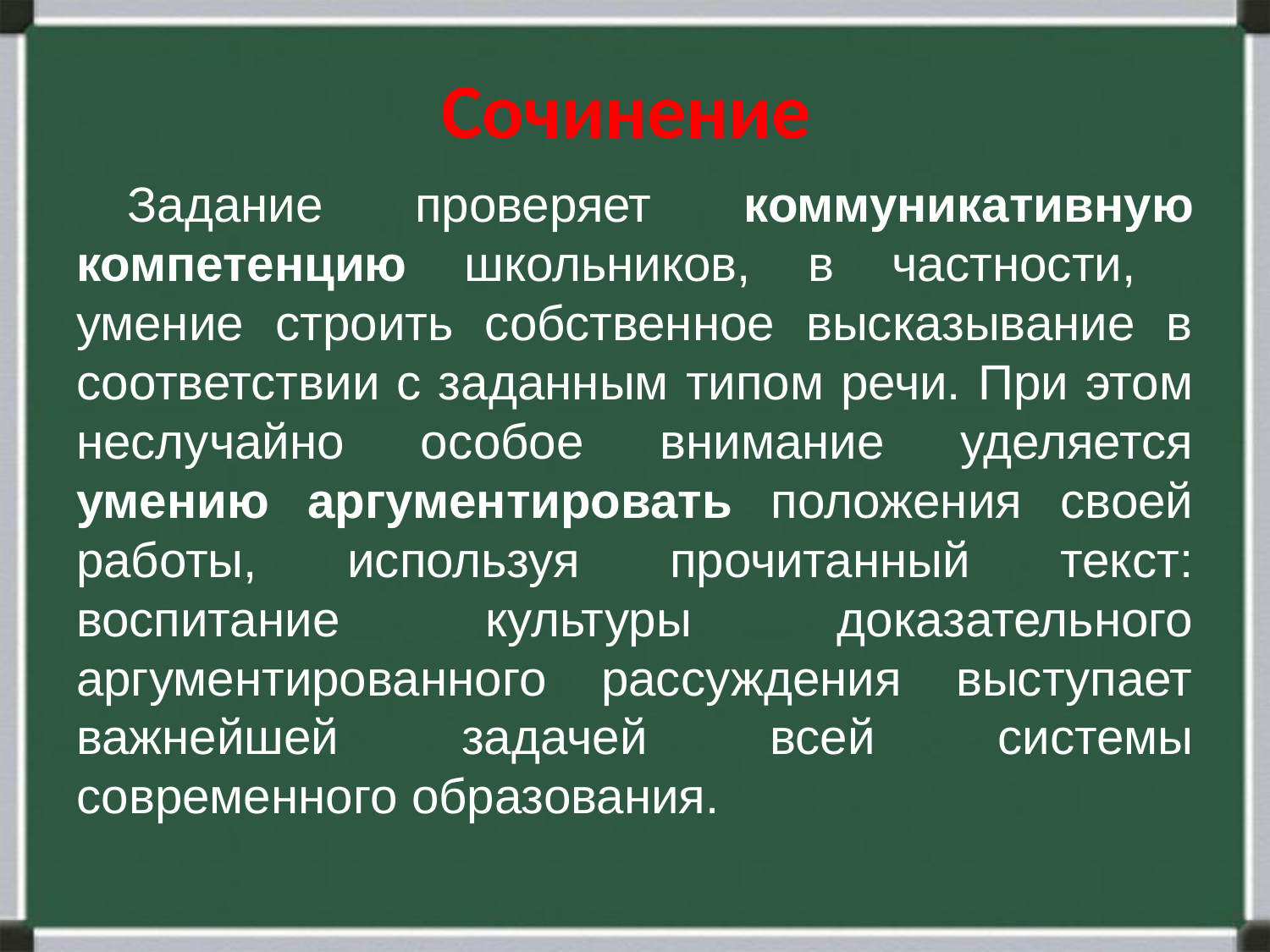

# Сочинение
Задание проверяет коммуникативную компетенцию школьников, в частности,  умение строить собственное высказывание в соответствии с заданным типом речи. При этом неслучайно особое внимание уделяется умению аргументировать положения своей работы, используя прочитанный текст: воспитание культуры доказательного аргументированного рассуждения выступает важнейшей задачей всей системы современного образования.